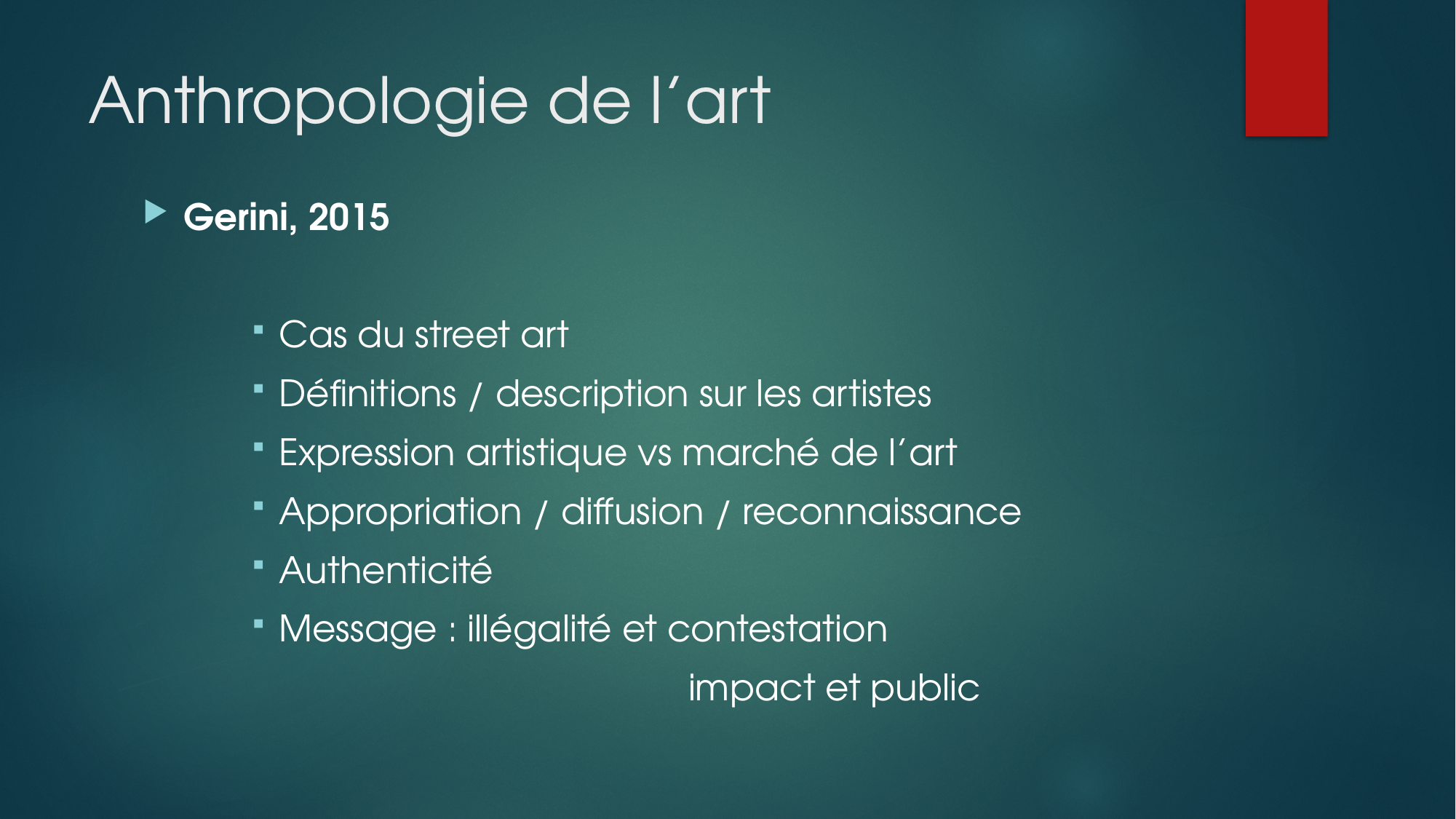

# Anthropologie de l’art
Gerini, 2015

Cas du street art
Définitions / description sur les artistes
Expression artistique vs marché de l’art
Appropriation / diffusion / reconnaissance
Authenticité
Message : illégalité et contestation
				impact et public